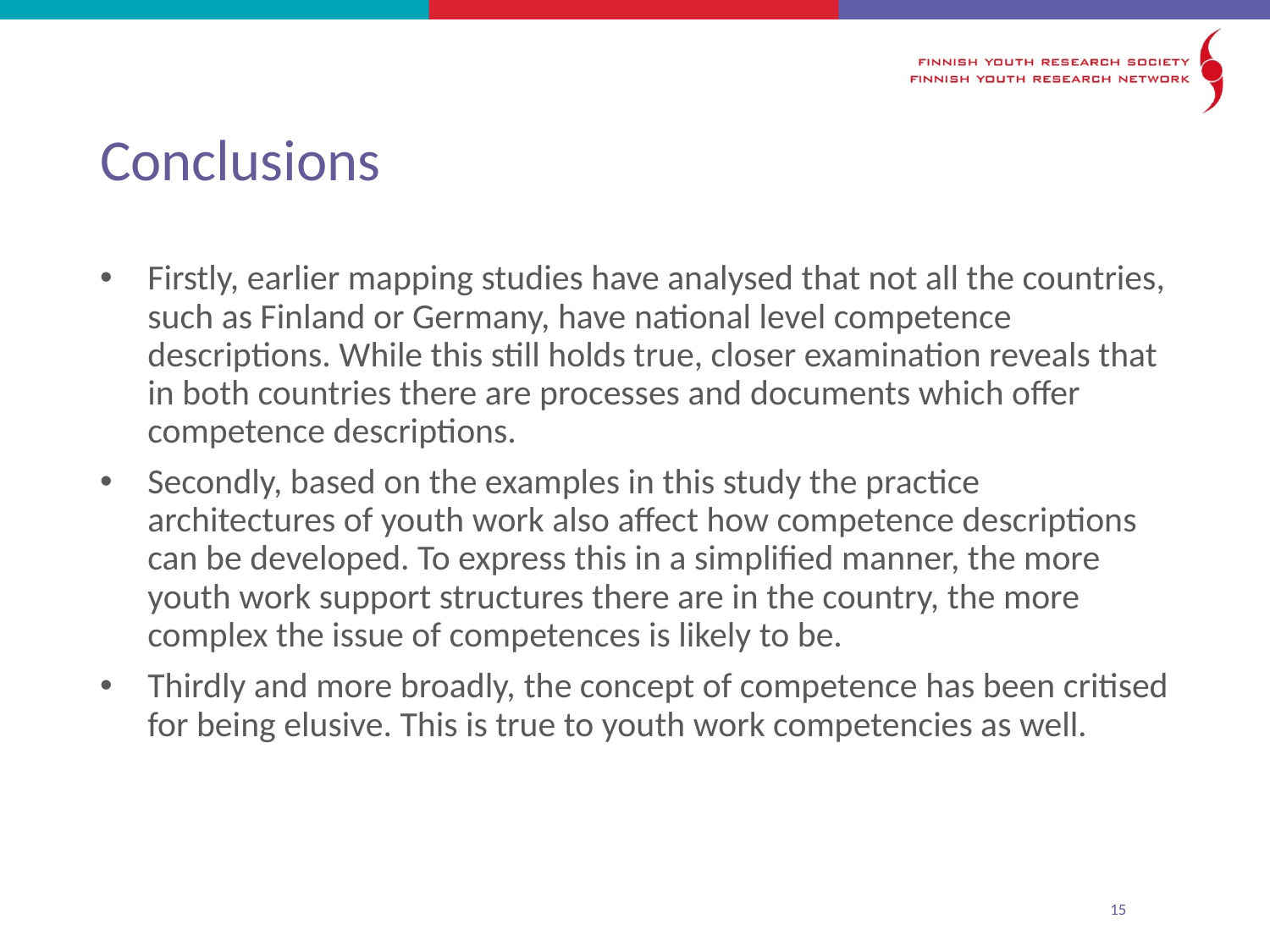

# Conclusions
Firstly, earlier mapping studies have analysed that not all the countries, such as Finland or Germany, have national level competence descriptions. While this still holds true, closer examination reveals that in both countries there are processes and documents which offer competence descriptions.
Secondly, based on the examples in this study the practice architectures of youth work also affect how competence descriptions can be developed. To express this in a simplified manner, the more youth work support structures there are in the country, the more complex the issue of competences is likely to be.
Thirdly and more broadly, the concept of competence has been critised for being elusive. This is true to youth work competencies as well.